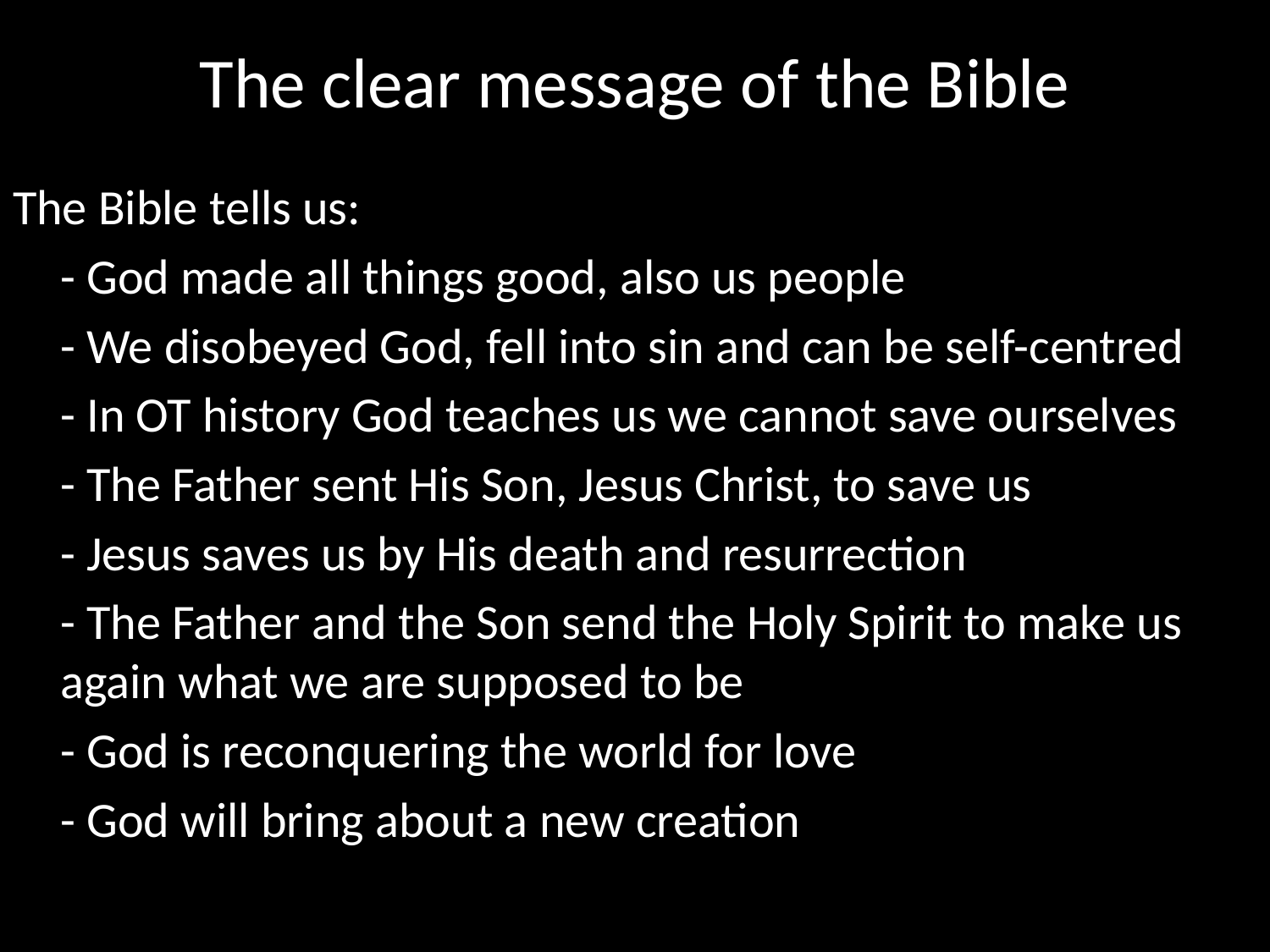

# The clear message of the Bible
The Bible tells us:
	- God made all things good, also us people
	- We disobeyed God, fell into sin and can be self-centred
	- In OT history God teaches us we cannot save ourselves
	- The Father sent His Son, Jesus Christ, to save us
	- Jesus saves us by His death and resurrection
	- The Father and the Son send the Holy Spirit to make us again what we are supposed to be
	- God is reconquering the world for love
	- God will bring about a new creation